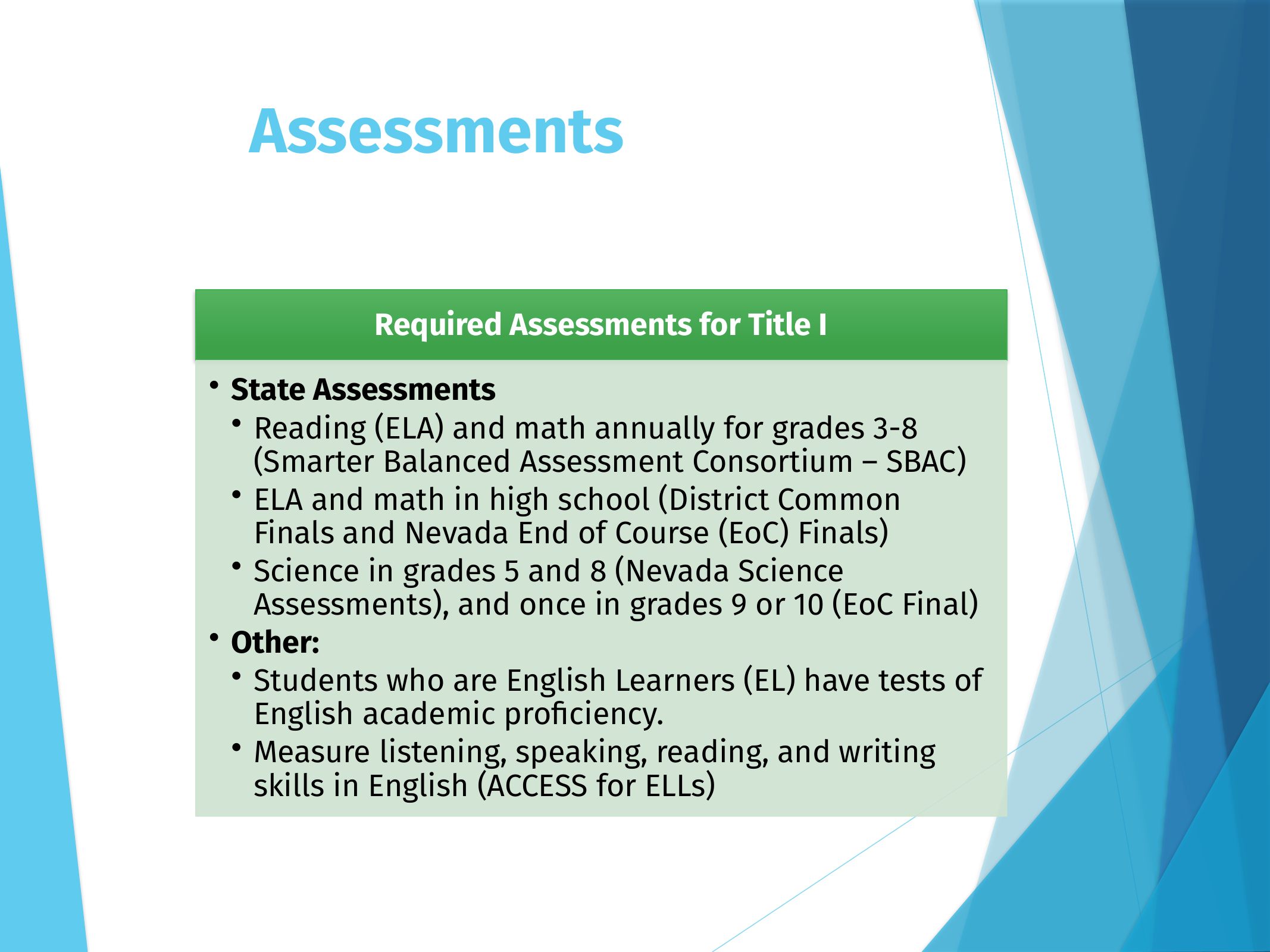

# Assessments

Required Assessments for Title I
State Assessments
Reading (ELA) and math annually for grades 3-8 (Smarter Balanced Assessment Consortium – SBAC)
ELA and math in high school (District Common Finals and Nevada End of Course (EoC) Finals)
Science in grades 5 and 8 (Nevada Science Assessments), and once in grades 9 or 10 (EoC Final)
Other:
Students who are English Learners (EL) have tests of English academic proficiency.
Measure listening, speaking, reading, and writing skills in English (ACCESS for ELLs)